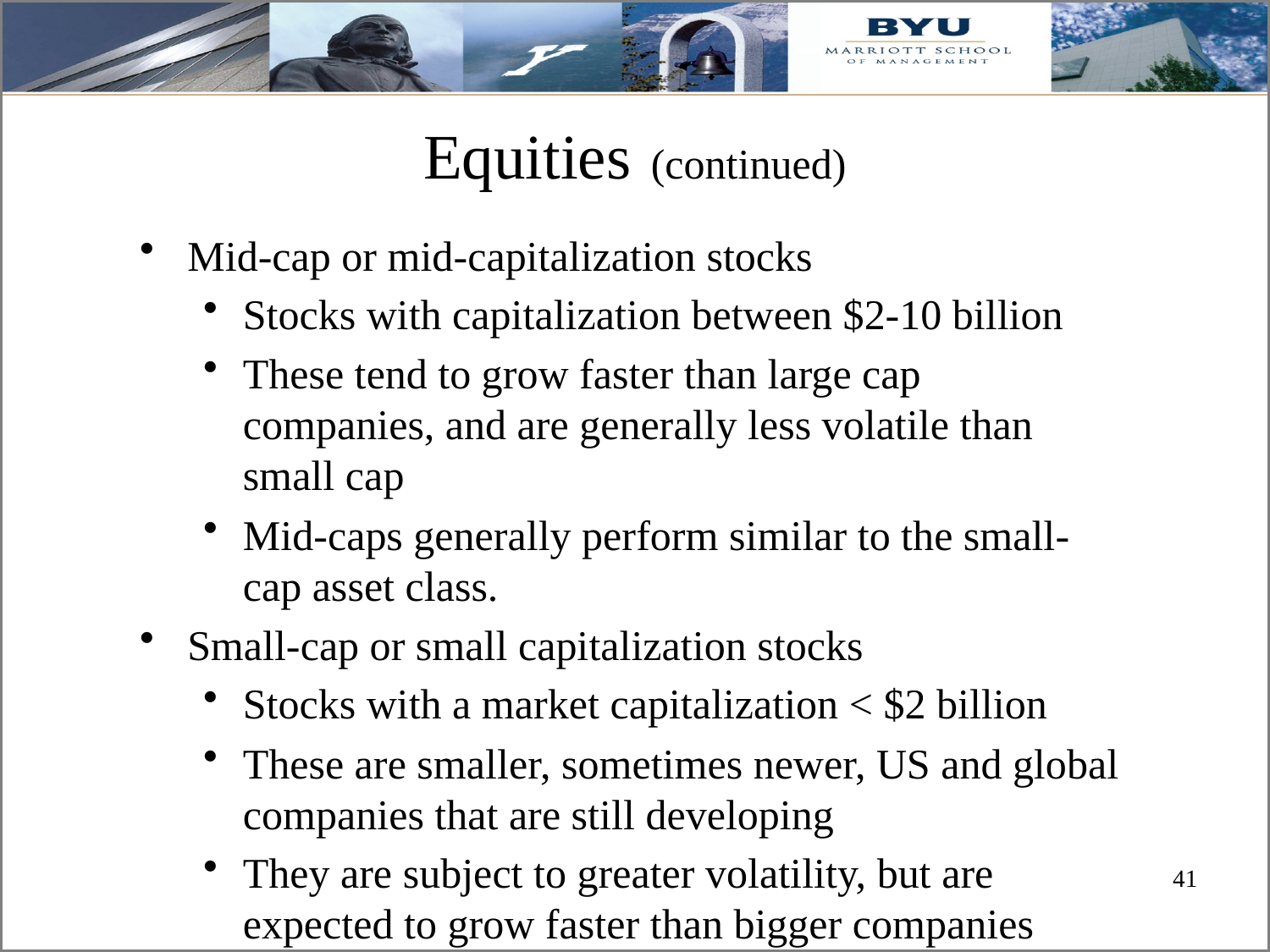

# Equities (continued)
Mid-cap or mid-capitalization stocks
Stocks with capitalization between $2-10 billion
These tend to grow faster than large cap companies, and are generally less volatile than small cap
Mid-caps generally perform similar to the small-cap asset class.
Small-cap or small capitalization stocks
Stocks with a market capitalization < $2 billion
These are smaller, sometimes newer, US and global companies that are still developing
They are subject to greater volatility, but are expected to grow faster than bigger companies